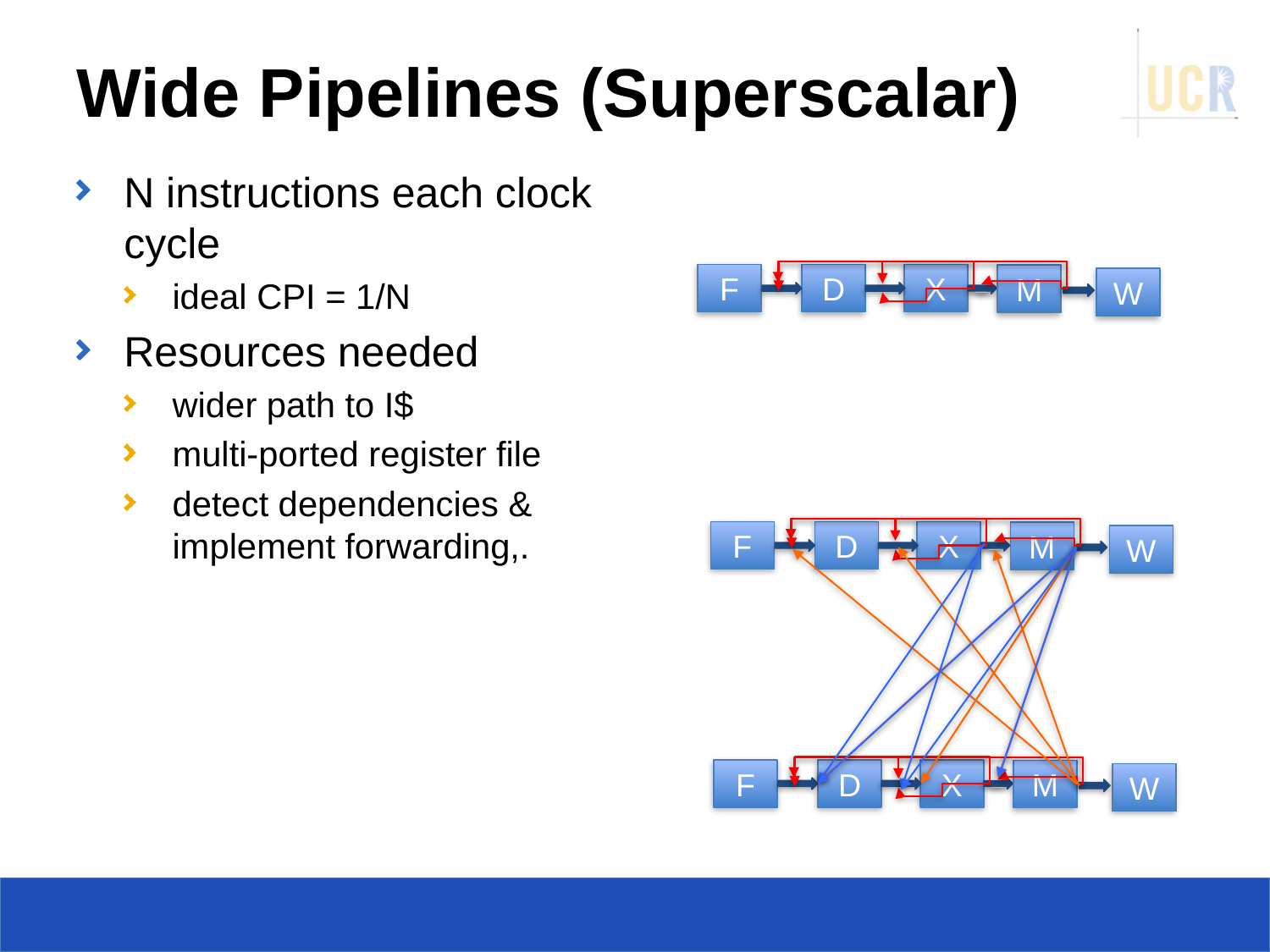

# Wide Pipelines (Superscalar)
N instructions each clock cycle
ideal CPI = 1/N
Resources needed
wider path to I$
multi-ported register file
detect dependencies & implement forwarding,.

F
D
X
M
W

F
D
X
M
W

F
D
X
M
W